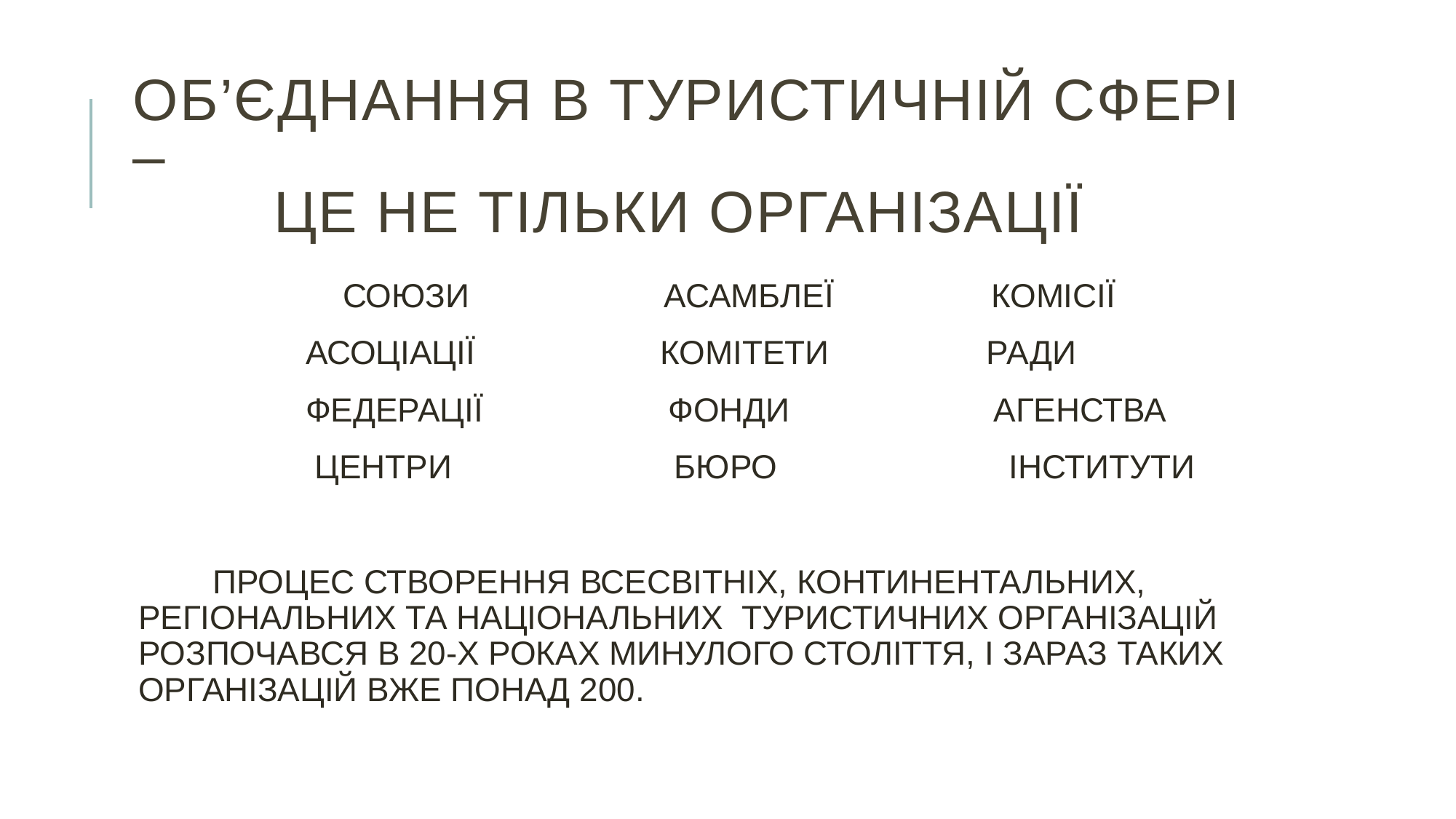

# ОБ’ЄДНАННЯ В ТУРИСТИЧНІЙ СФЕРІ – ЦЕ НЕ ТІЛЬКИ ОРГАНІЗАЦІЇ
                      СОЮЗИ                     АСАМБЛЕЇ                 КОМІСІЇ
                  АСОЦІАЦІЇ                    КОМІТЕТИ                 РАДИ
                  ФЕДЕРАЦІЇ                    ФОНДИ                      АГЕНСТВА
                   ЦЕНТРИ                        БЮРО                         ІНСТИТУТИ

        ПРОЦЕС СТВОРЕННЯ ВСЕСВІТНІХ, КОНТИНЕНТАЛЬНИХ, РЕГІОНАЛЬНИХ ТА НАЦІОНАЛЬНИХ  ТУРИСТИЧНИХ ОРГАНІЗАЦІЙ РОЗПОЧАВСЯ В 20-Х РОКАХ МИНУЛОГО СТОЛІТТЯ, І ЗАРАЗ ТАКИХ ОРГАНІЗАЦІЙ ВЖЕ ПОНАД 200.